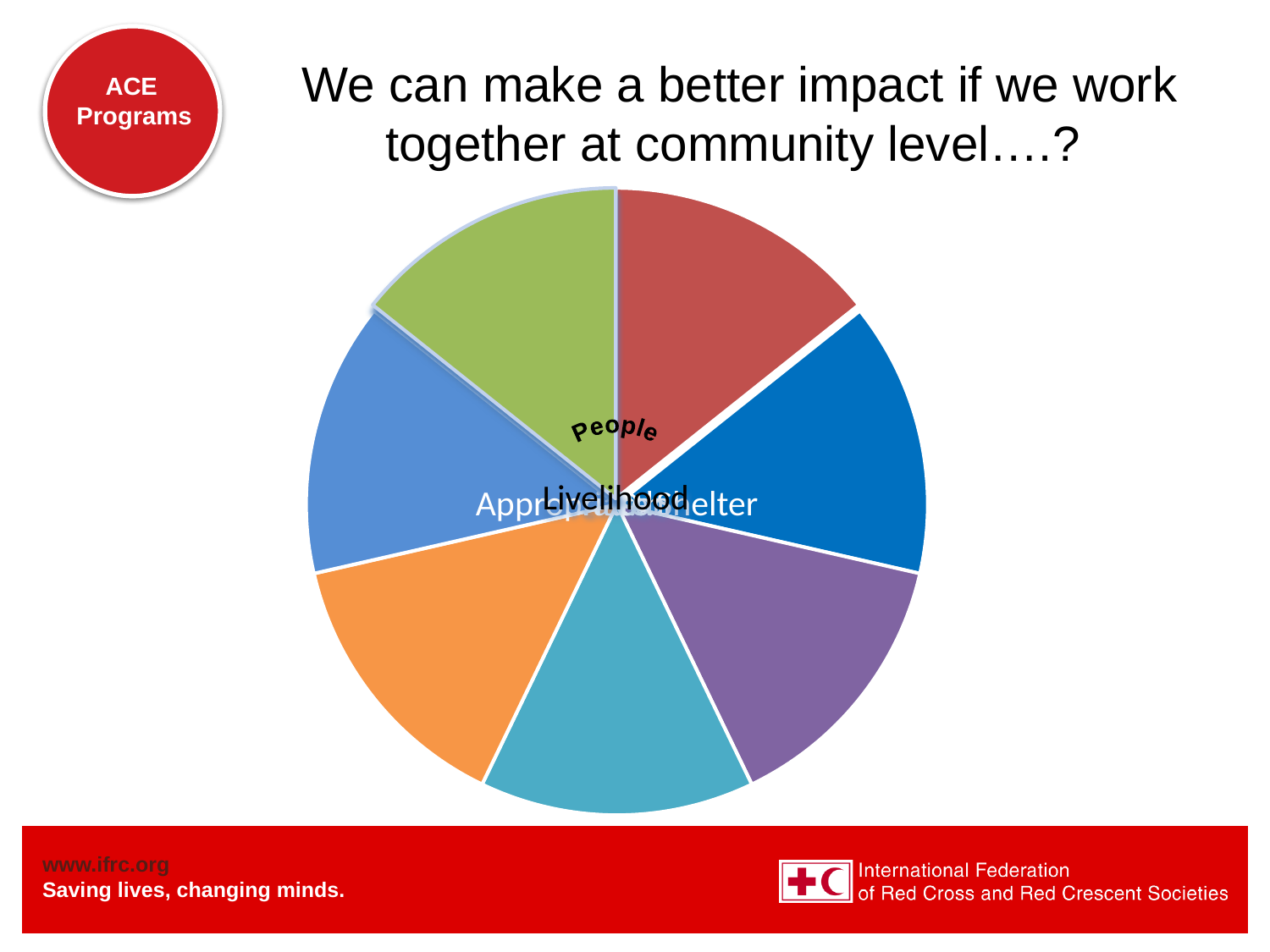

We can make a better impact if we work together at community level….?
DM
Health
OD
………
Watsan
Appropriate Shelter
Livelihood
People